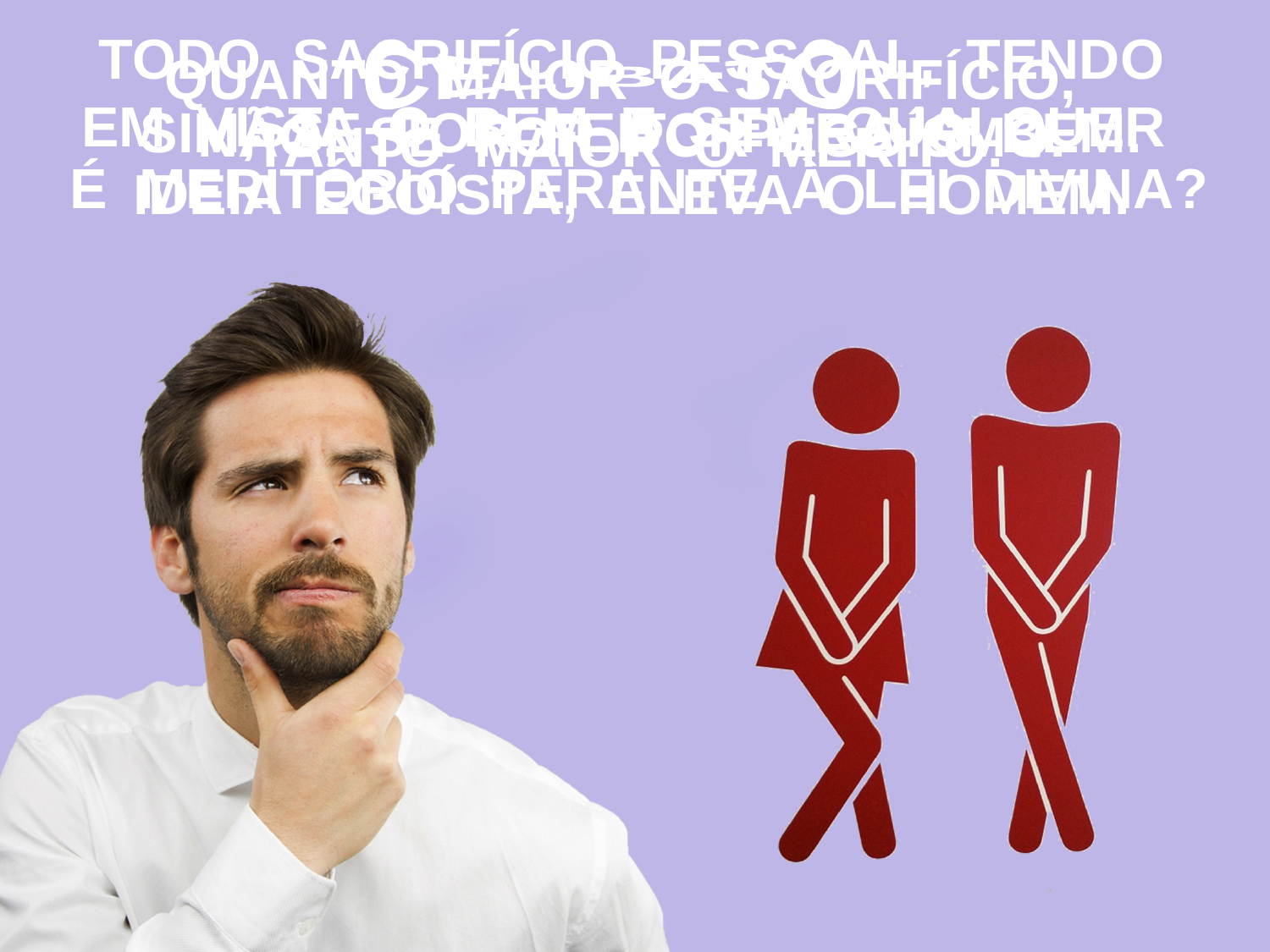

TODO  SACRIFÍCIO  PESSOAL,  TENDO
EM  VISTA  O  BEM  E  SEM  QUALQUER  IDEIA  EGOÍSTA,  ELEVA  O  HOMEM.
 QUANTO  MAIOR  O  SACRIFÍCIO,
TANTO  MAIOR  O  MÉRITO.
CELIBATO
SIM,  SE  FOR  FEITO  PARA  O  BEM.
NÃO,  SE  FOR  POR  EGOÍSMO.
 É  MERITÓRIO  PERANTE  À  LEI  DIVINA?